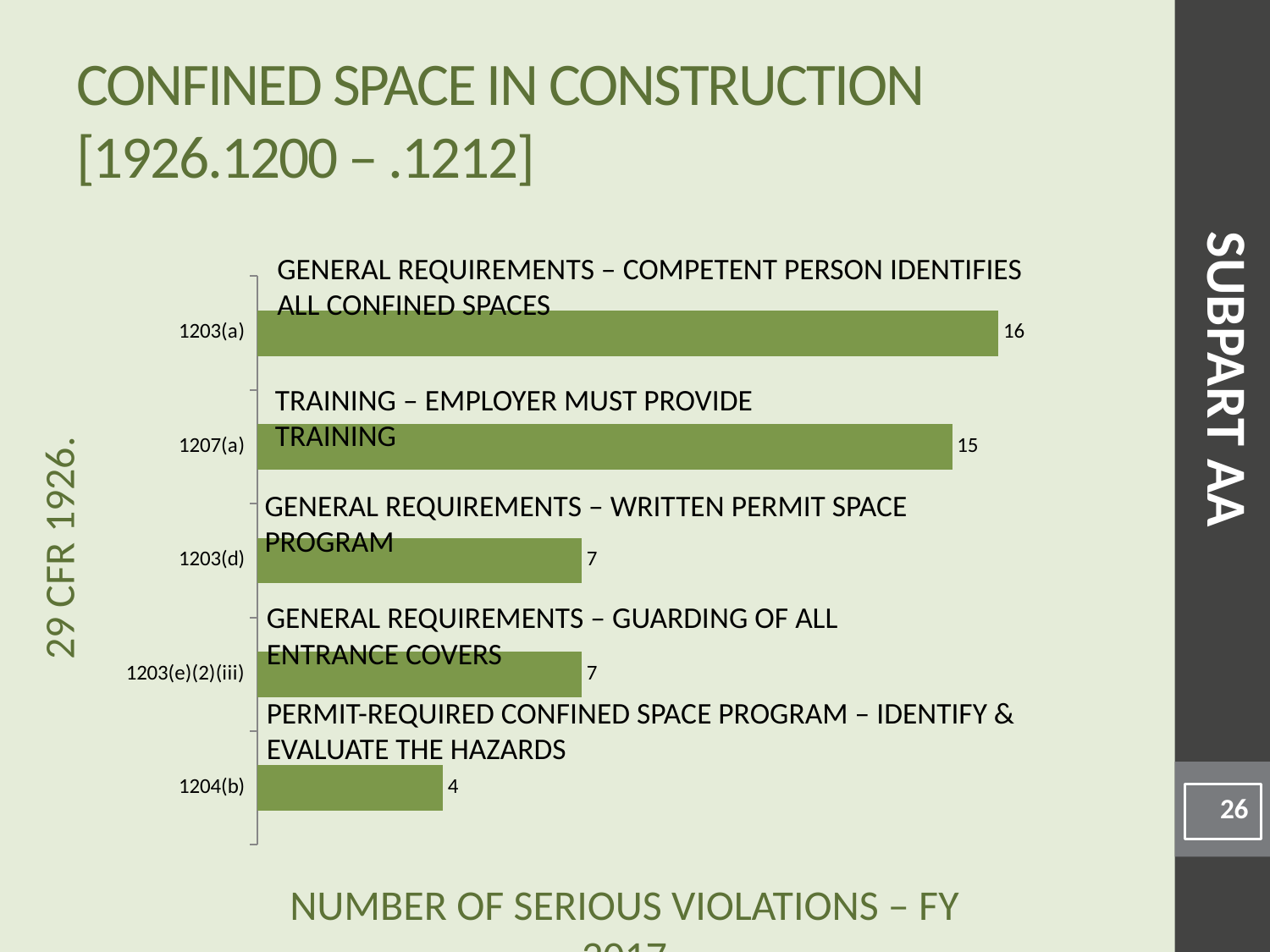

# Confined Space in Construction [1926.1200 – .1212]
General Requirements – Competent person identifies all confined spaces

### Chart

| Category |  |
|---|---|
| 1204(b) | 4.0 |
| 1203(e)(2)(iii) | 7.0 |
| 1203(d) | 7.0 |
| 1207(a) | 15.0 |
| 1203(a) | 16.0 |
SUBPART AA
Training – employer must provide training
General Requirements – Written permit space program
General Requirements – Guarding of all entrance covers
Permit-Required Confined Space Program – Identify & evaluate the hazards
26